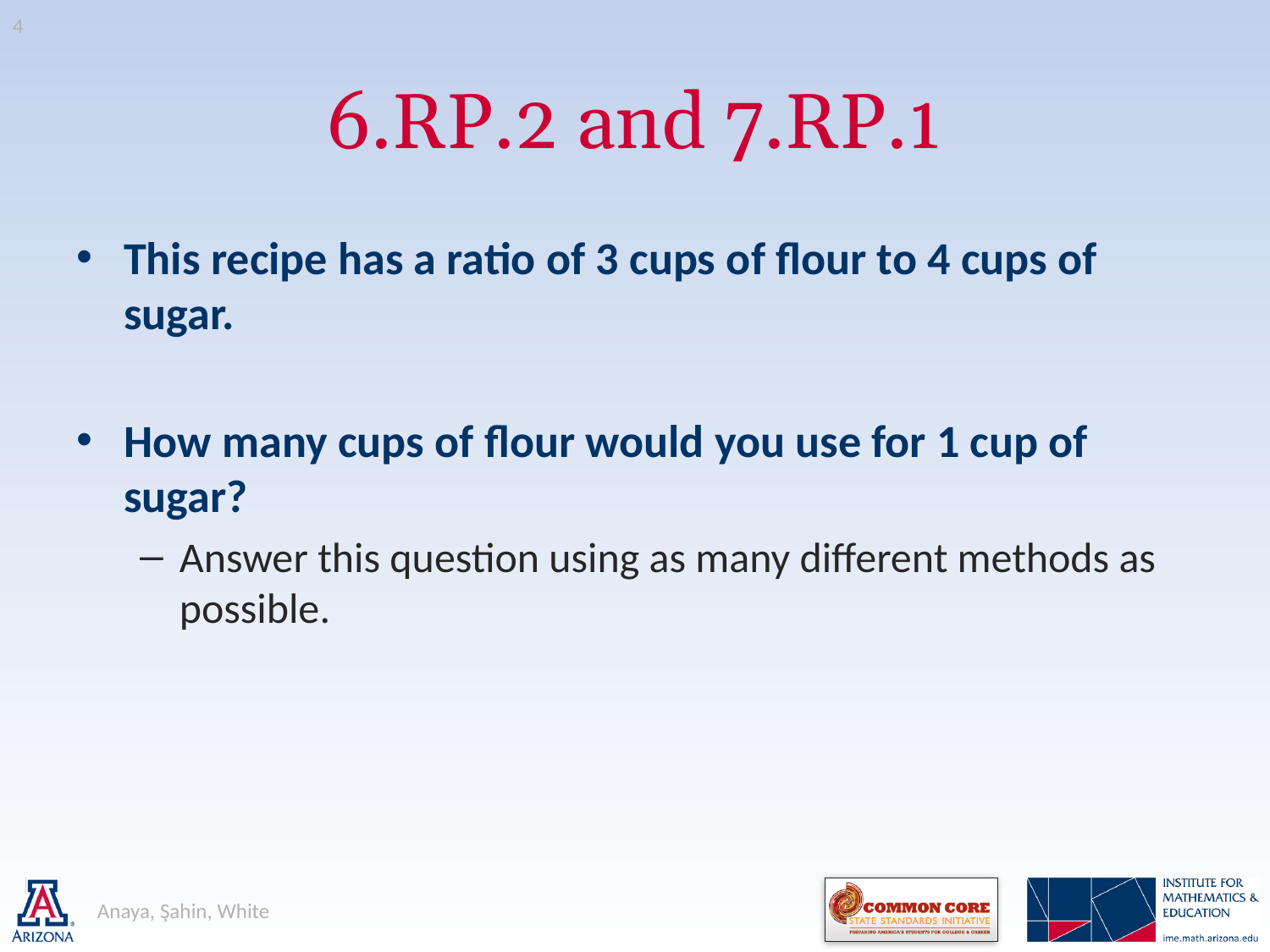

4
# 6.RP.2 and 7.RP.1
This recipe has a ratio of 3 cups of flour to 4 cups of sugar.

How many cups of flour would you use for 1 cup of sugar?
Answer this question using as many different methods as possible.

Anaya, Şahin, White